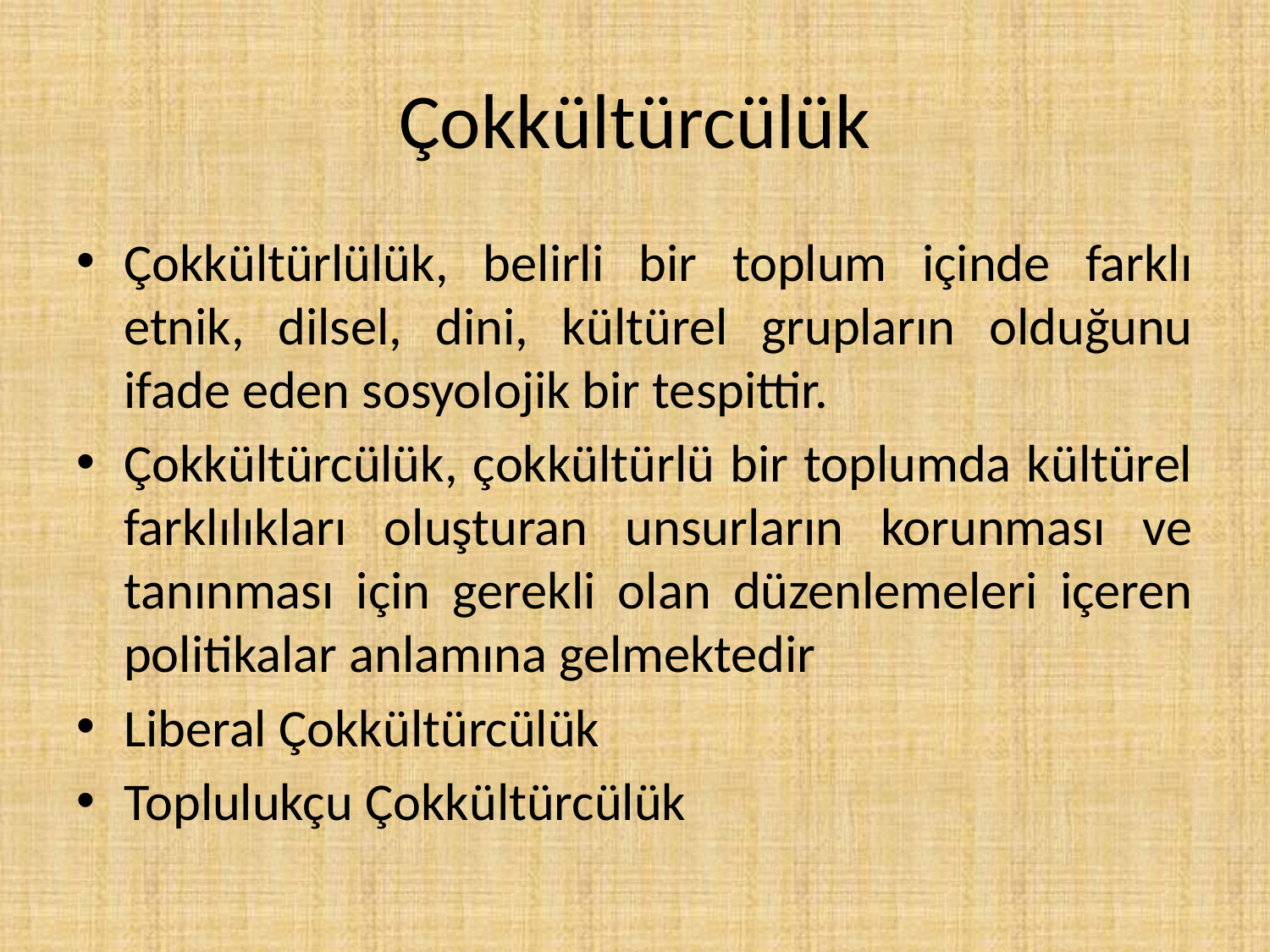

# Çokkültürcülük
Çokkültürlülük, belirli bir toplum içinde farklı etnik, dilsel, dini, kültürel grupların olduğunu ifade eden sosyolojik bir tespittir.
Çokkültürcülük, çokkültürlü bir toplumda kültürel farklılıkları oluşturan unsurların korunması ve tanınması için gerekli olan düzenlemeleri içeren politikalar anlamına gelmektedir
Liberal Çokkültürcülük
Toplulukçu Çokkültürcülük